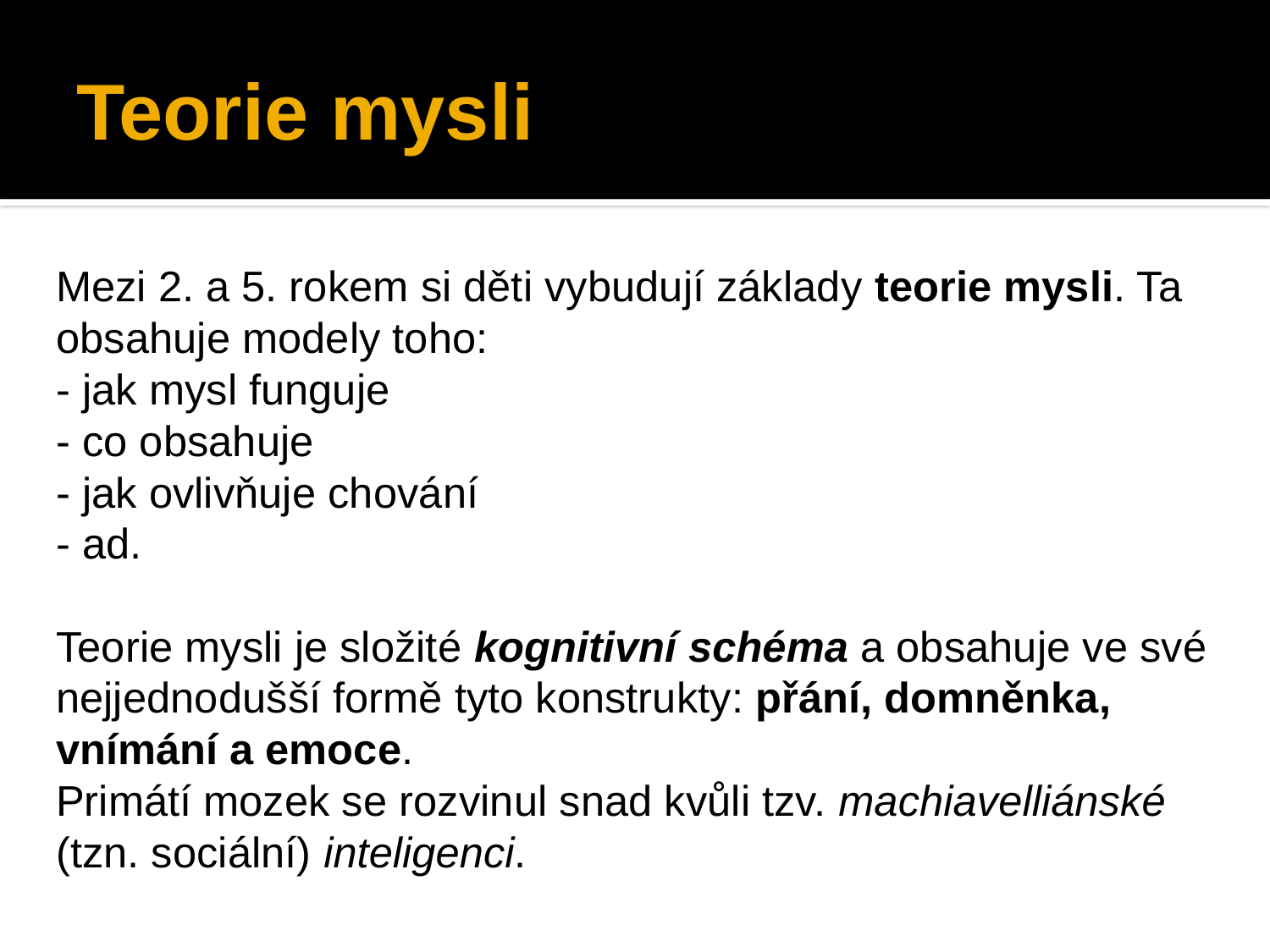

# Teorie mysli
Mezi 2. a 5. rokem si děti vybudují základy teorie mysli. Ta obsahuje modely toho:
- jak mysl funguje
- co obsahuje
- jak ovlivňuje chování
- ad.

Teorie mysli je složité kognitivní schéma a obsahuje ve své nejjednodušší formě tyto konstrukty: přání, domněnka, vnímání a emoce.
Primátí mozek se rozvinul snad kvůli tzv. machiavelliánské (tzn. sociální) inteligenci.